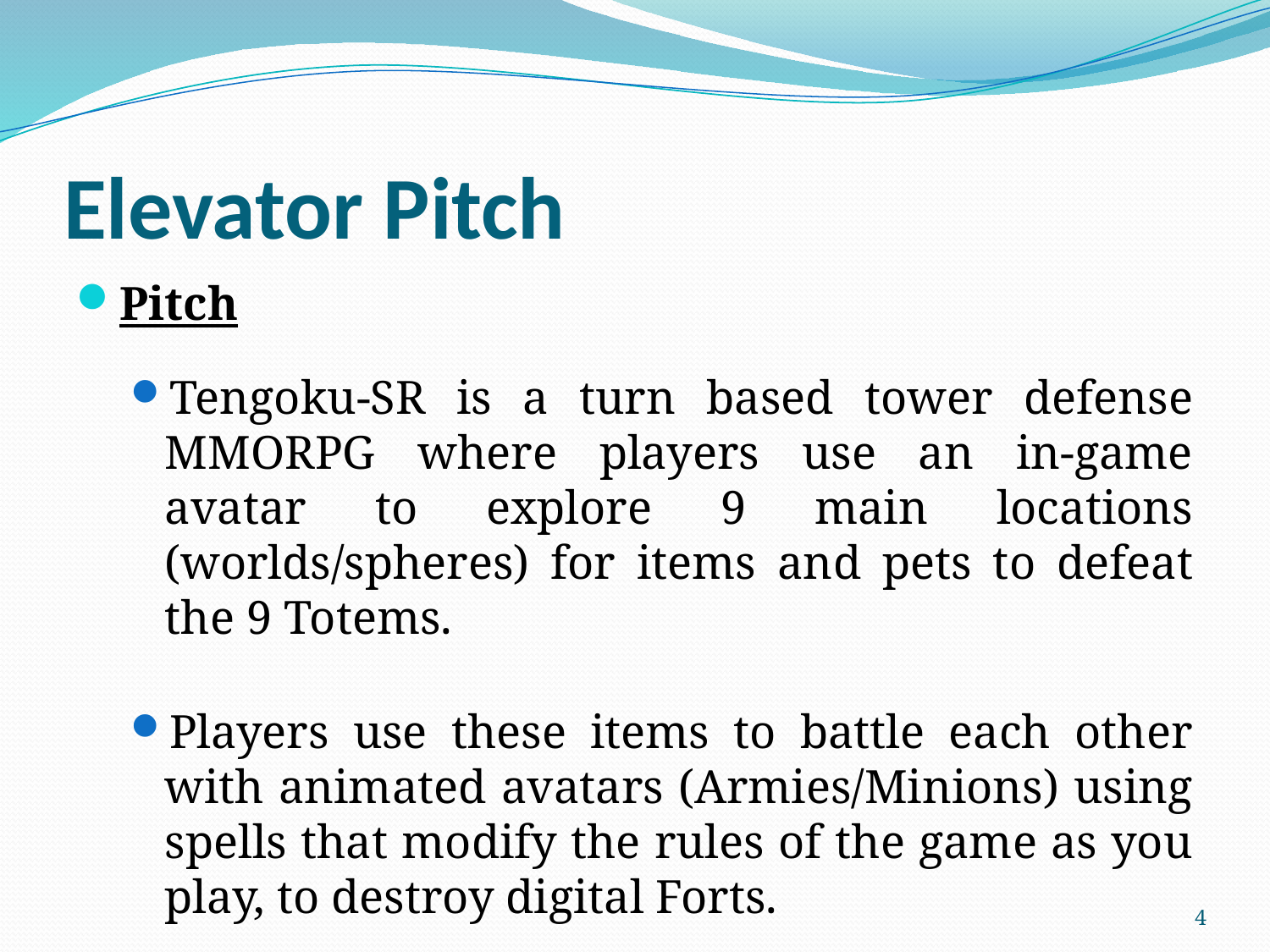

# Elevator Pitch
Pitch

Tengoku-SR is a turn based tower defense MMORPG where players use an in-game avatar to explore 9 main locations (worlds/spheres) for items and pets to defeat the 9 Totems.

Players use these items to battle each other with animated avatars (Armies/Minions) using spells that modify the rules of the game as you play, to destroy digital Forts.

4